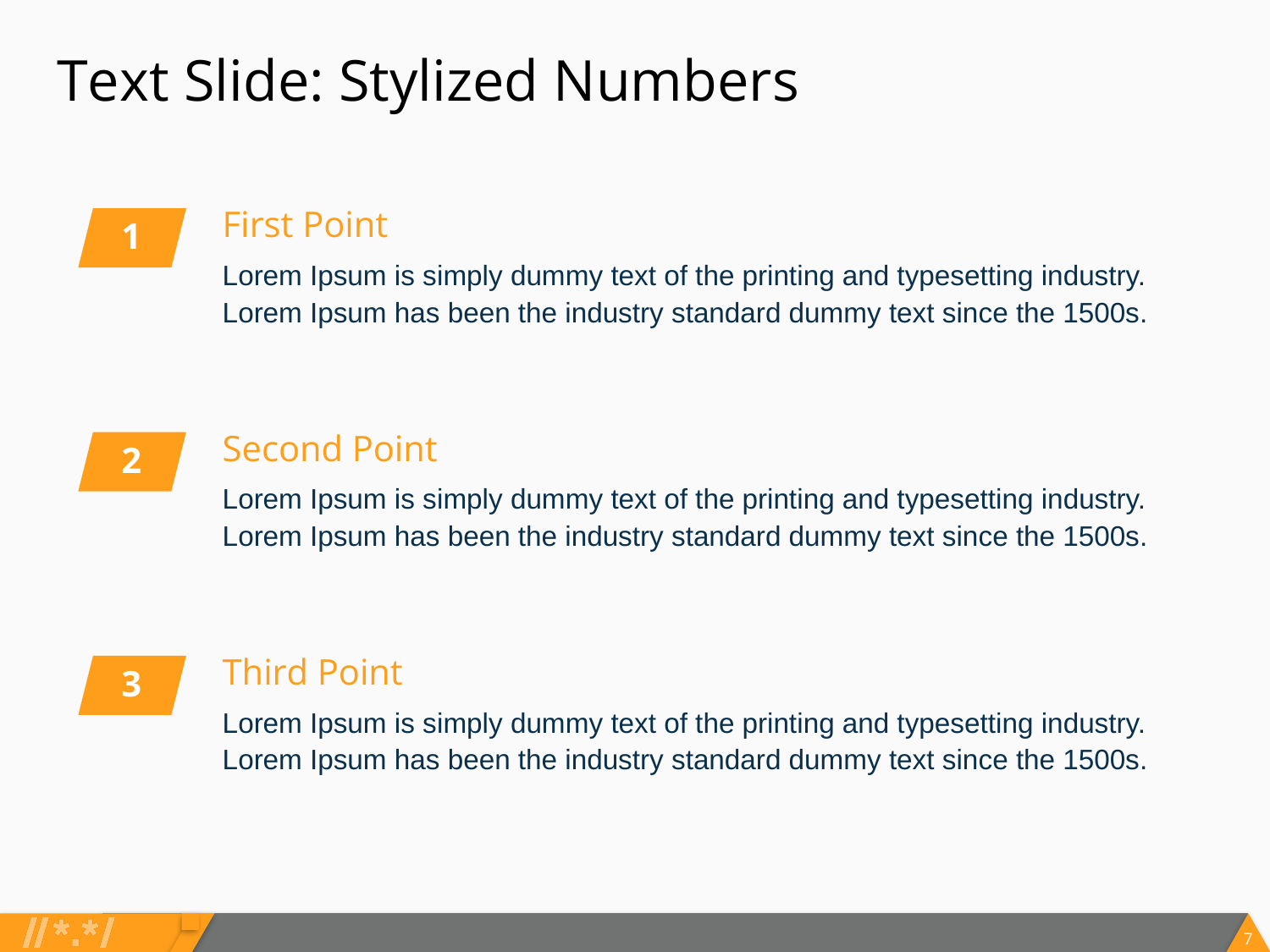

# Text Slide: Stylized Numbers
First Point
Lorem Ipsum is simply dummy text of the printing and typesetting industry. Lorem Ipsum has been the industry standard dummy text since the 1500s.
1
Second Point
Lorem Ipsum is simply dummy text of the printing and typesetting industry. Lorem Ipsum has been the industry standard dummy text since the 1500s.
2
Third Point
Lorem Ipsum is simply dummy text of the printing and typesetting industry. Lorem Ipsum has been the industry standard dummy text since the 1500s.
3